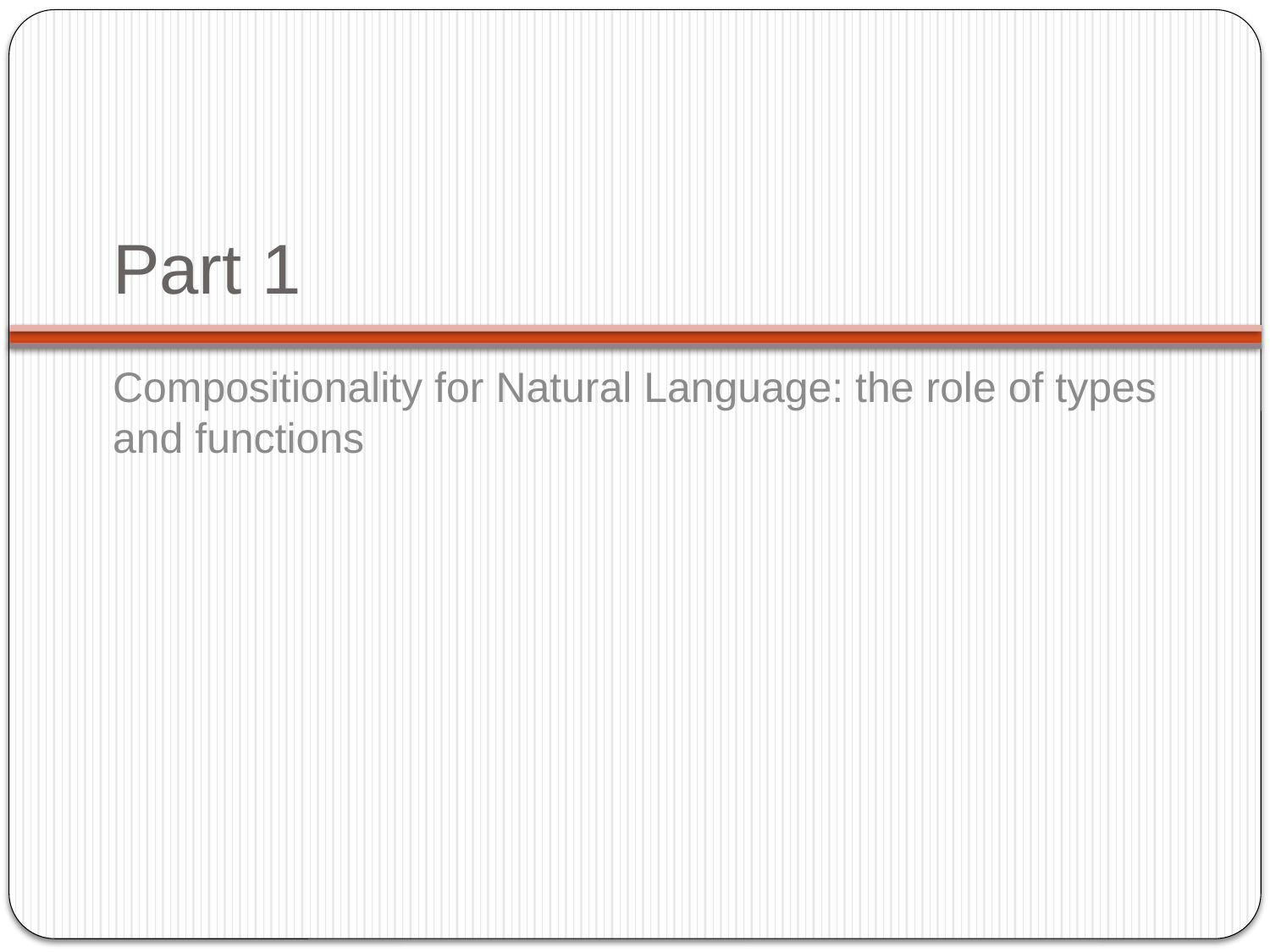

# Part 1
Compositionality for Natural Language: the role of types and functions